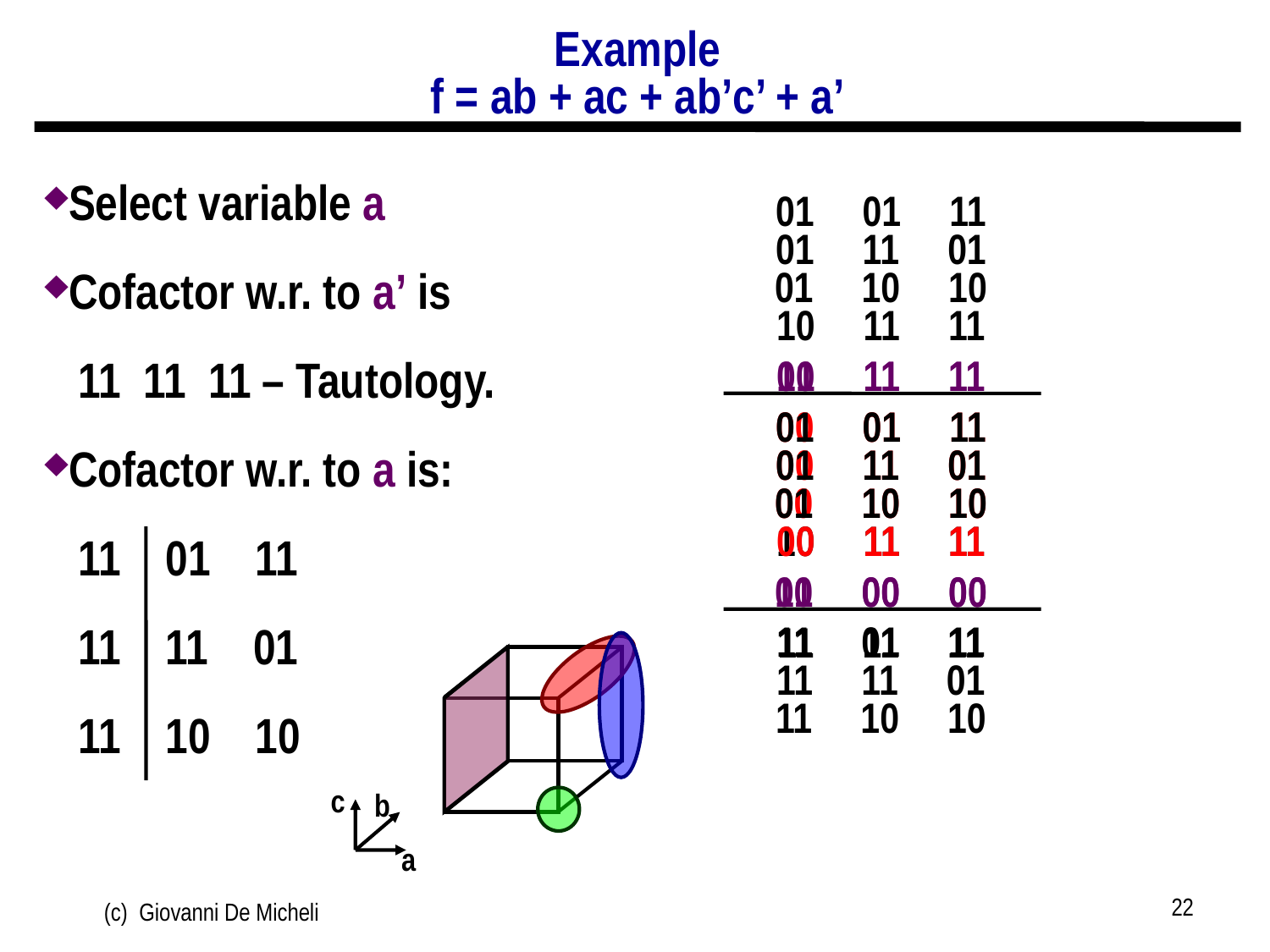

# Example f = ab + ac + ab’c’ + a’
Select variable a
Cofactor w.r. to a’ is
   11  11  11 – Tautology.
Cofactor w.r. to a is:
   11    01    11
   11    11    01
   11    10    10
01     01     11
01     11     01
01     10     10
10     11     11
10     11     11
01     11     11

00     01     11
00     11     01
00     10     10
01     01     11
01     11     01
01     10     10
10     11     11
00     11     11

01     00     00
10     00     00
11     01     11
11     11     01
11     10     10

11     11     11

c
b

a

22
(c)  Giovanni De Micheli